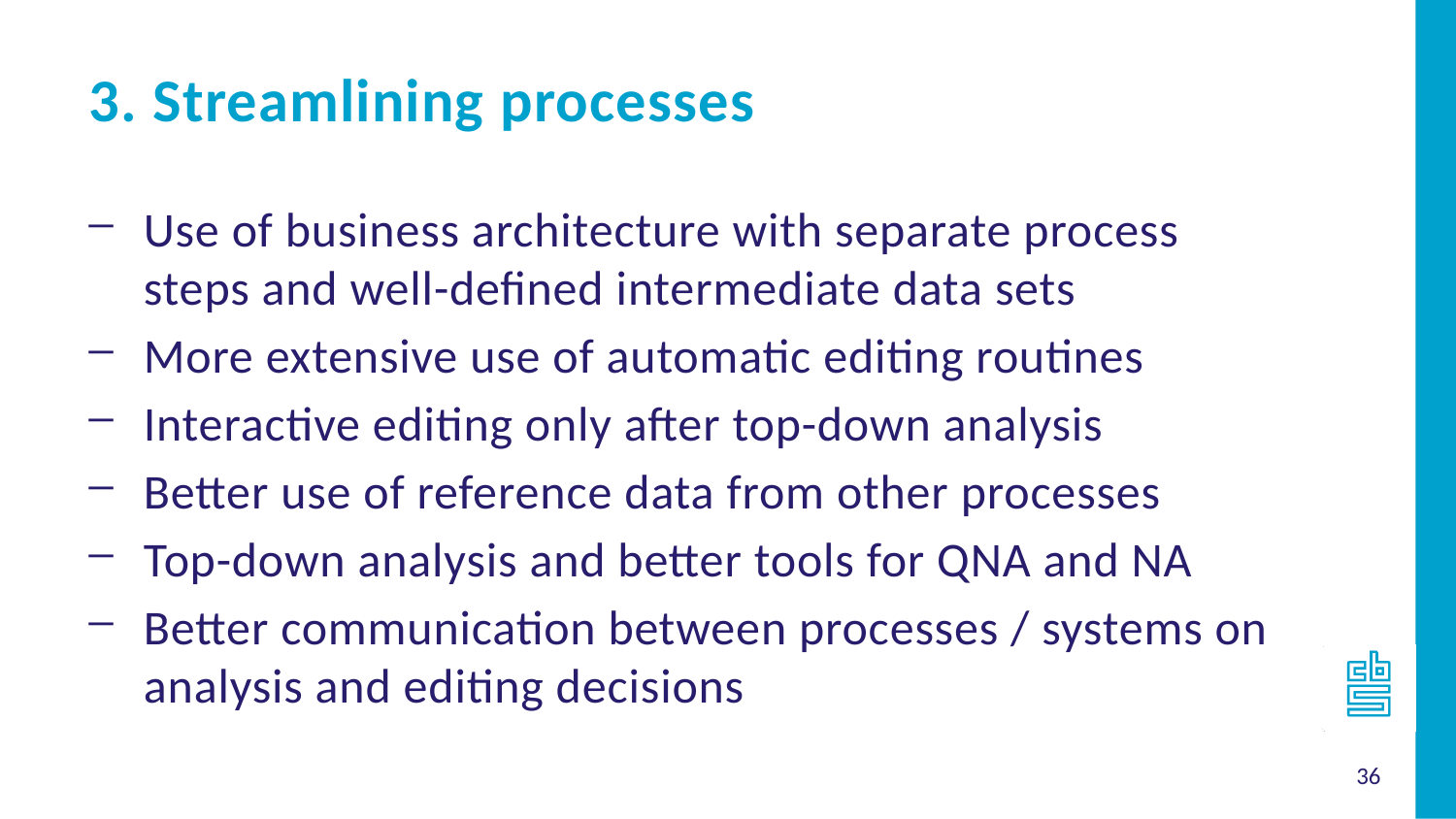

3. Streamlining processes
Use of business architecture with separate process steps and well-defined intermediate data sets
More extensive use of automatic editing routines
Interactive editing only after top-down analysis
Better use of reference data from other processes
Top-down analysis and better tools for QNA and NA
Better communication between processes / systems on analysis and editing decisions

36